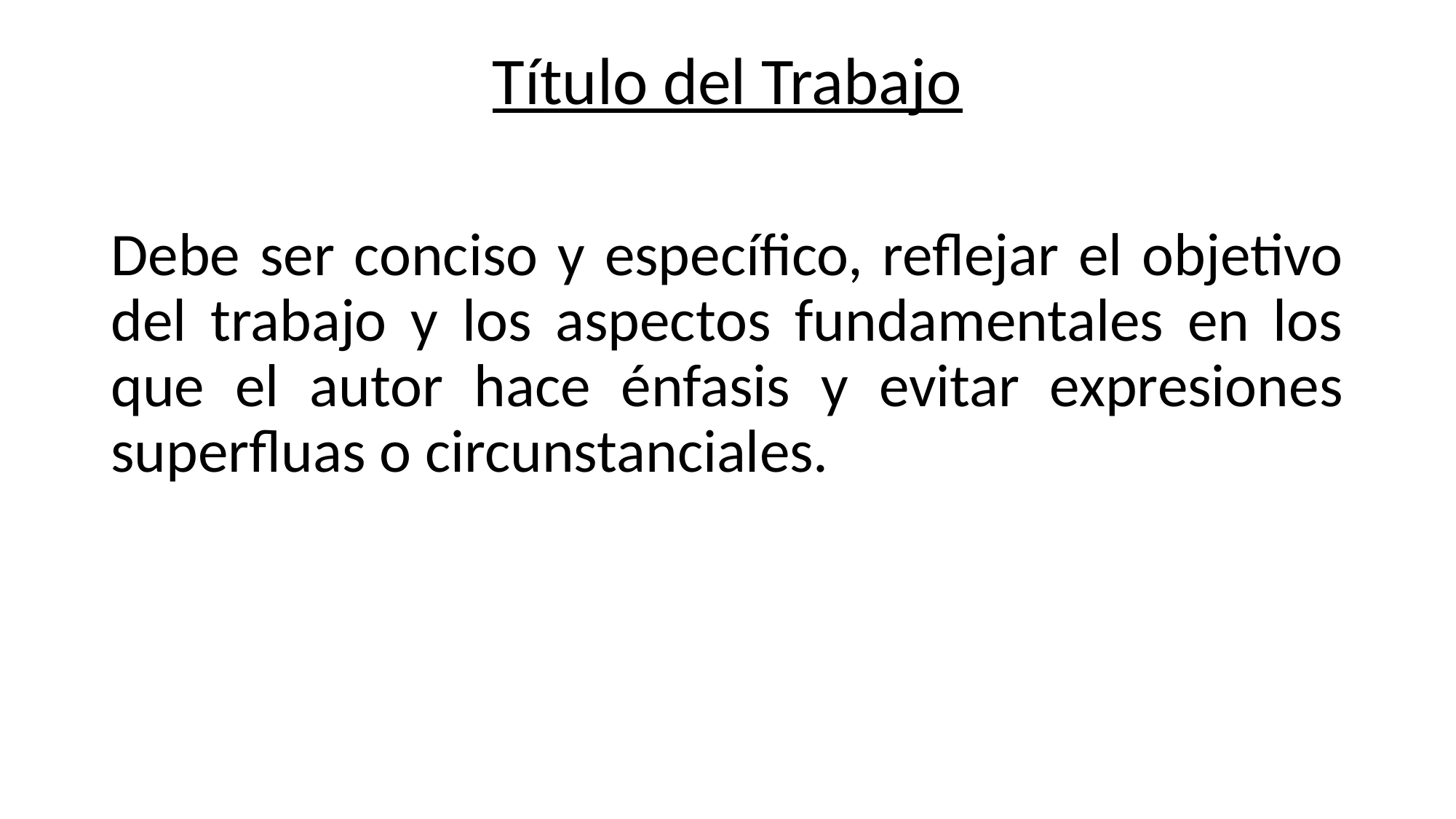

# Título del Trabajo
Debe ser conciso y específico, reflejar el objetivo del trabajo y los aspectos fundamentales en los que el autor hace énfasis y evitar expresiones superfluas o circunstanciales.